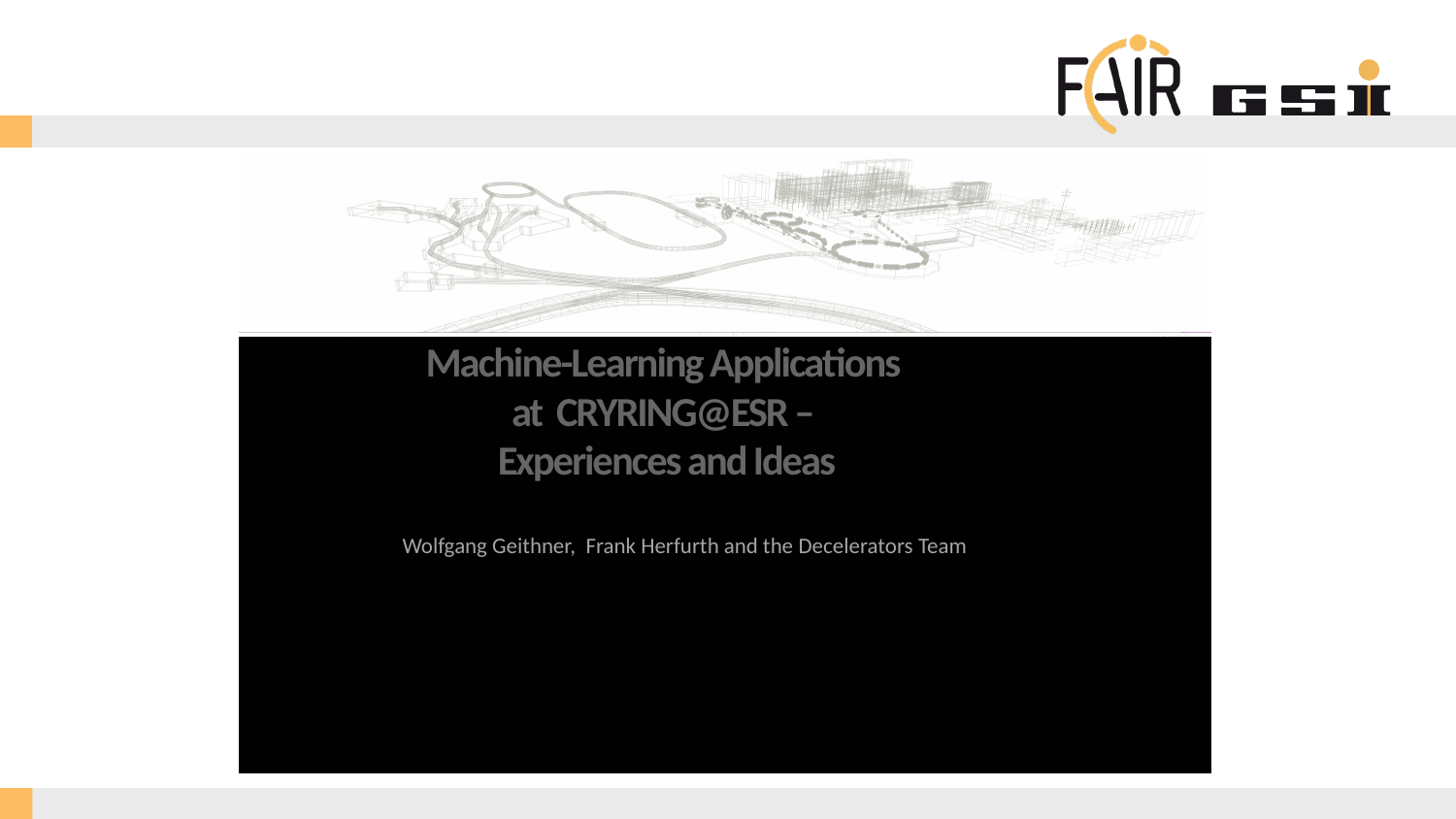

# Machine-Learning Applications
at  CRYRING@ESR –
Experiences and Ideas
Wolfgang Geithner,  Frank Herfurth and the Decelerators Team